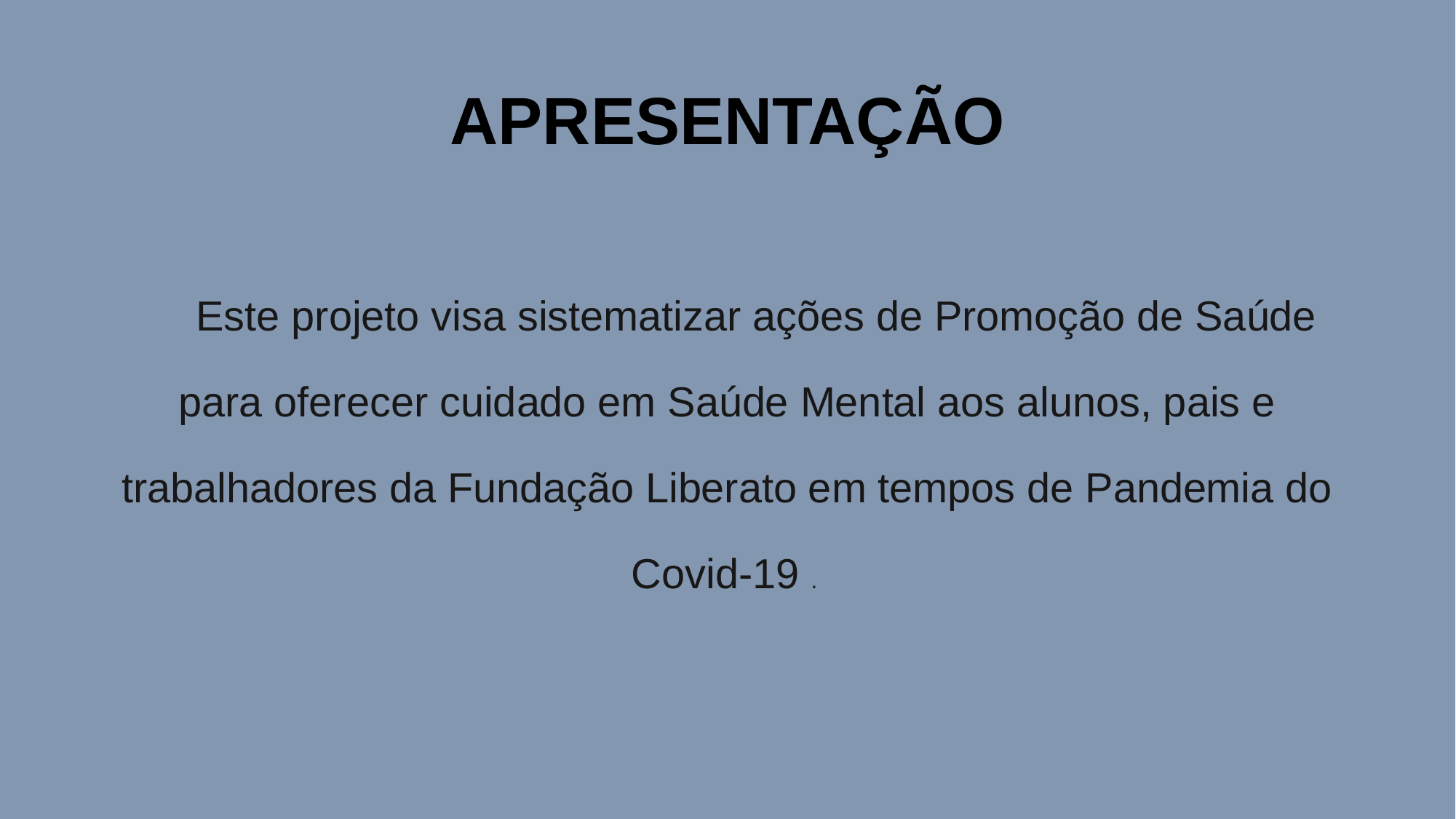

# APRESENTAÇÃO
     Este projeto visa sistematizar ações de Promoção de Saúde para oferecer cuidado em Saúde Mental aos alunos, pais e trabalhadores da Fundação Liberato em tempos de Pandemia do Covid-19 .